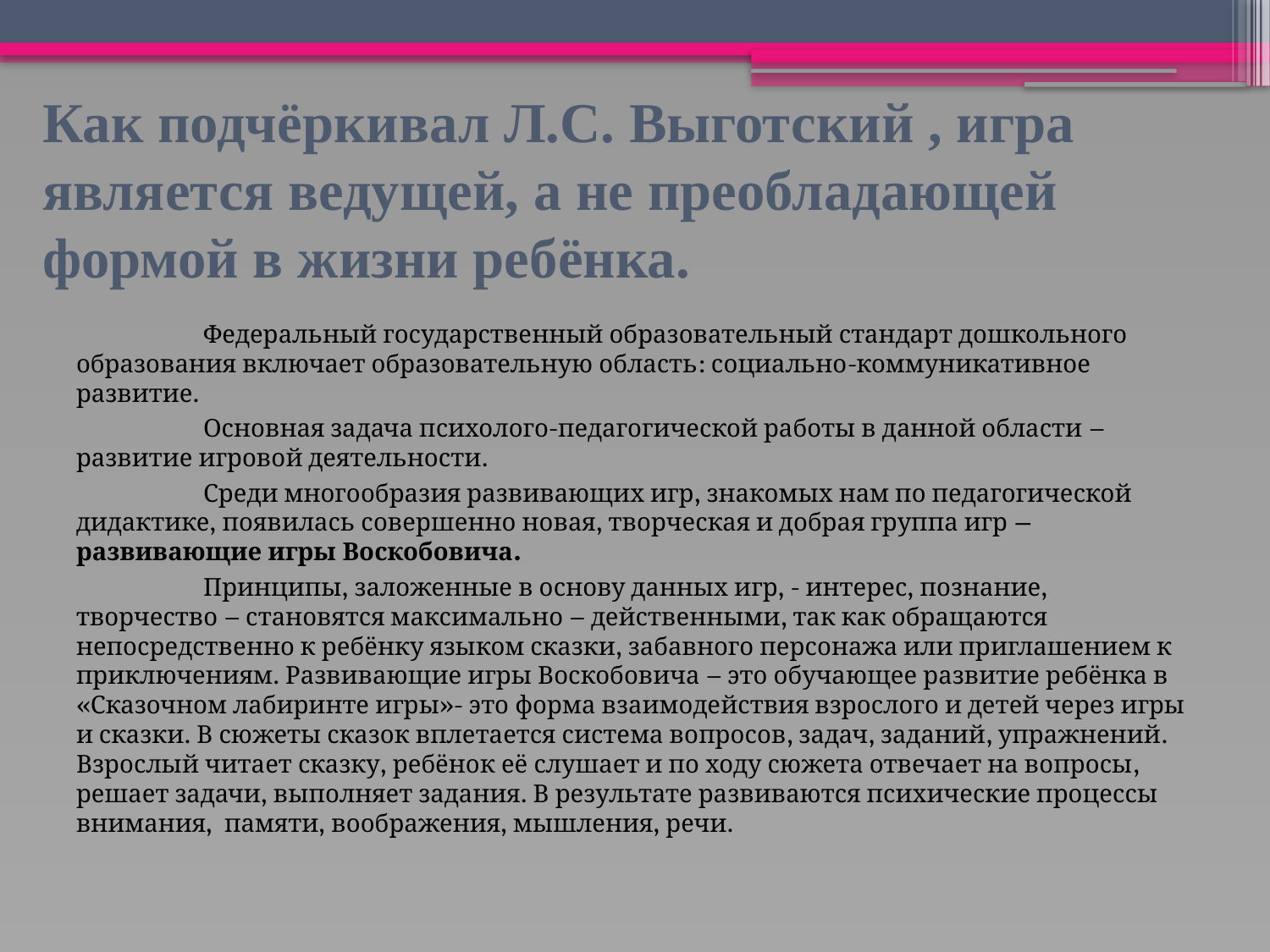

# Как подчёркивал Л.С. Выготский , игра является ведущей, а не преобладающей формой в жизни ребёнка.
	Федеральный государственный образовательный стандарт дошкольного образования включает образовательную область: социально-коммуникативное развитие.
	Основная задача психолого-педагогической работы в данной области – развитие игровой деятельности.
	Среди многообразия развивающих игр, знакомых нам по педагогической дидактике, появилась совершенно новая, творческая и добрая группа игр – развивающие игры Воскобовича.
	Принципы, заложенные в основу данных игр, - интерес, познание, творчество – становятся максимально – действенными, так как обращаются непосредственно к ребёнку языком сказки, забавного персонажа или приглашением к приключениям. Развивающие игры Воскобовича – это обучающее развитие ребёнка в «Сказочном лабиринте игры»- это форма взаимодействия взрослого и детей через игры и сказки. В сюжеты сказок вплетается система вопросов, задач, заданий, упражнений. Взрослый читает сказку, ребёнок её слушает и по ходу сюжета отвечает на вопросы, решает задачи, выполняет задания. В результате развиваются психические процессы внимания,  памяти, воображения, мышления, речи.